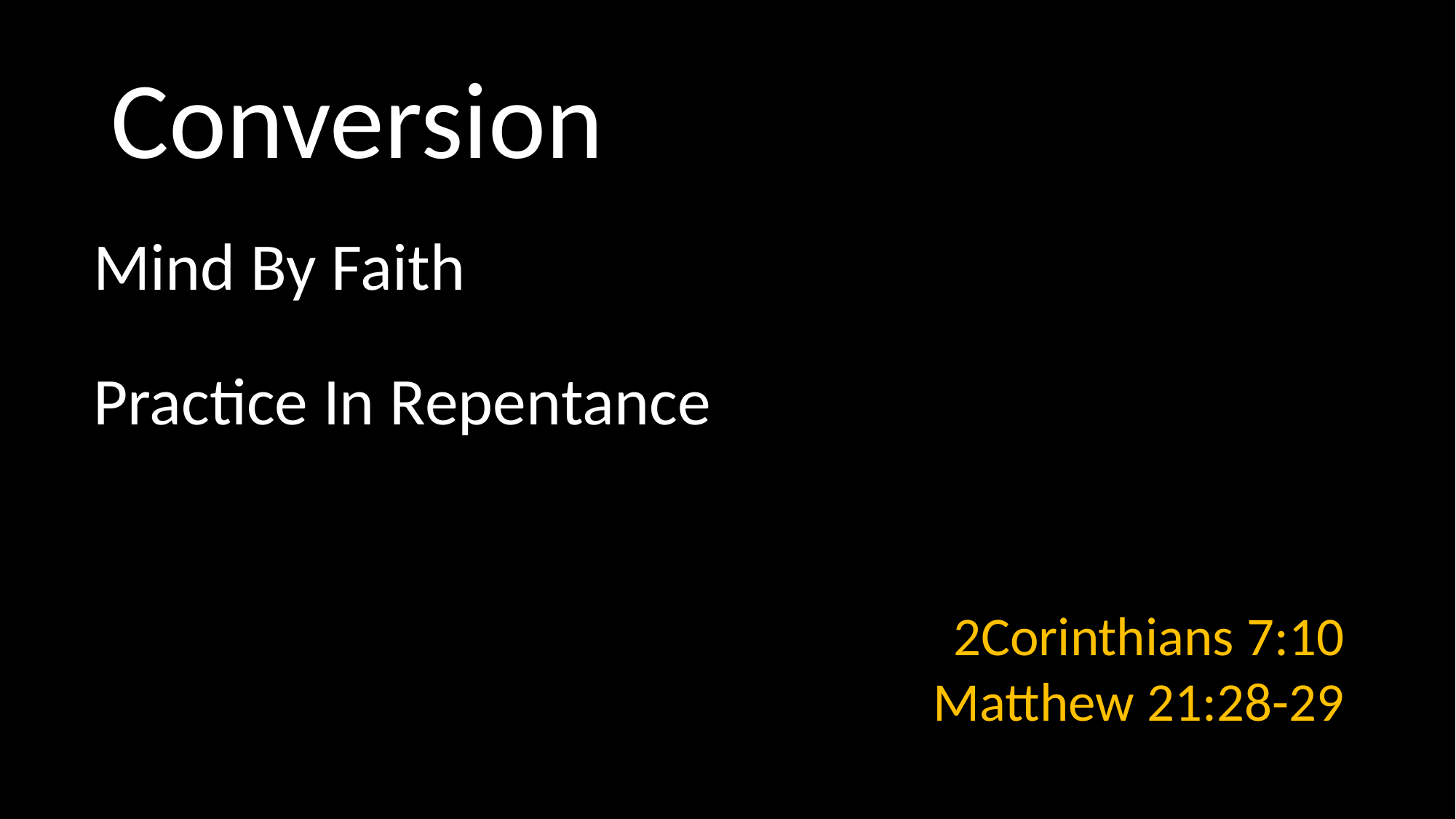

# Conversion
Mind By Faith
Practice In Repentance
2Corinthians 7:10
Matthew 21:28-29